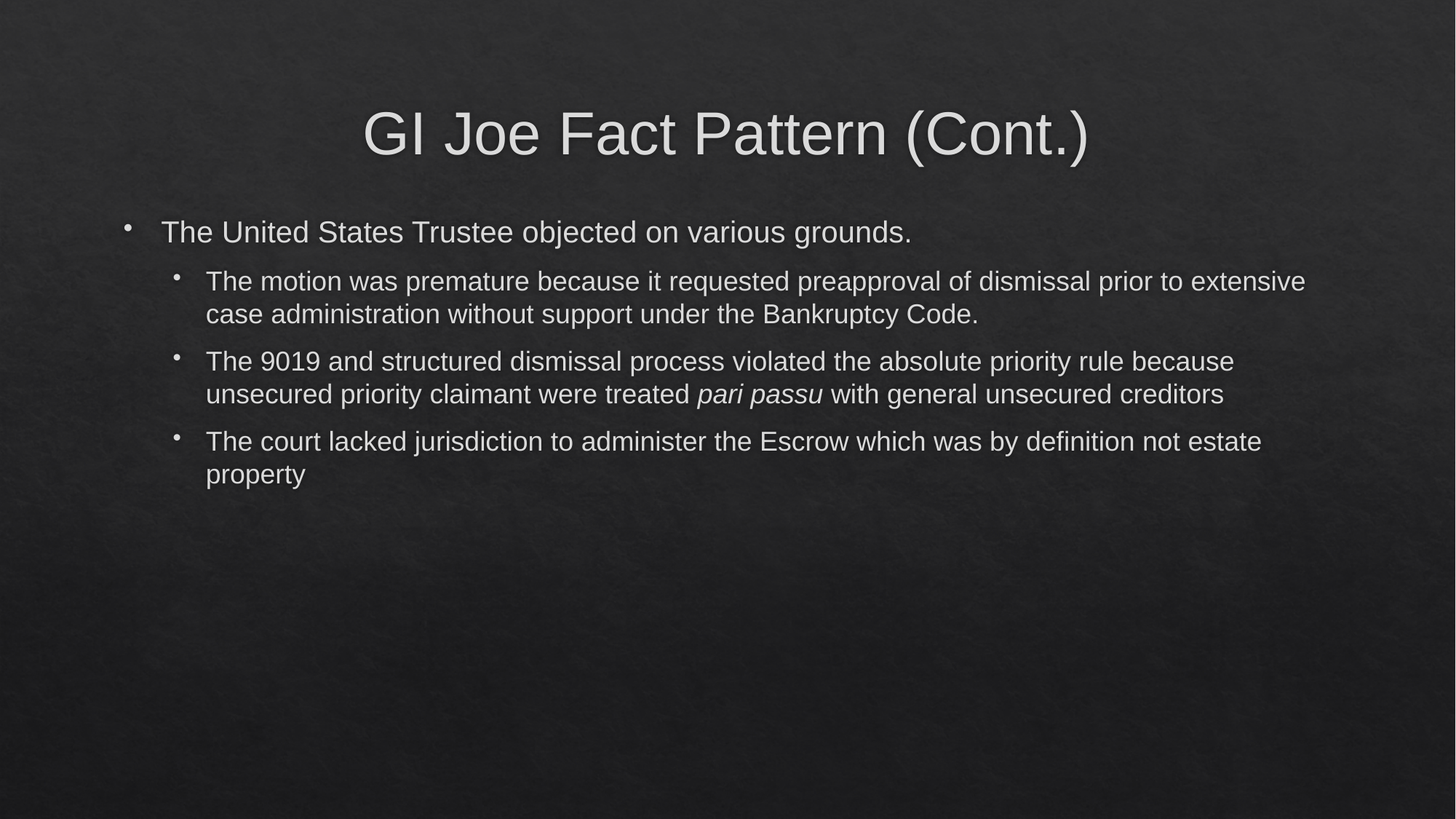

# GI Joe Fact Pattern (Cont.)
The United States Trustee objected on various grounds.
The motion was premature because it requested preapproval of dismissal prior to extensive case administration without support under the Bankruptcy Code.
The 9019 and structured dismissal process violated the absolute priority rule because unsecured priority claimant were treated pari passu with general unsecured creditors
The court lacked jurisdiction to administer the Escrow which was by definition not estate property